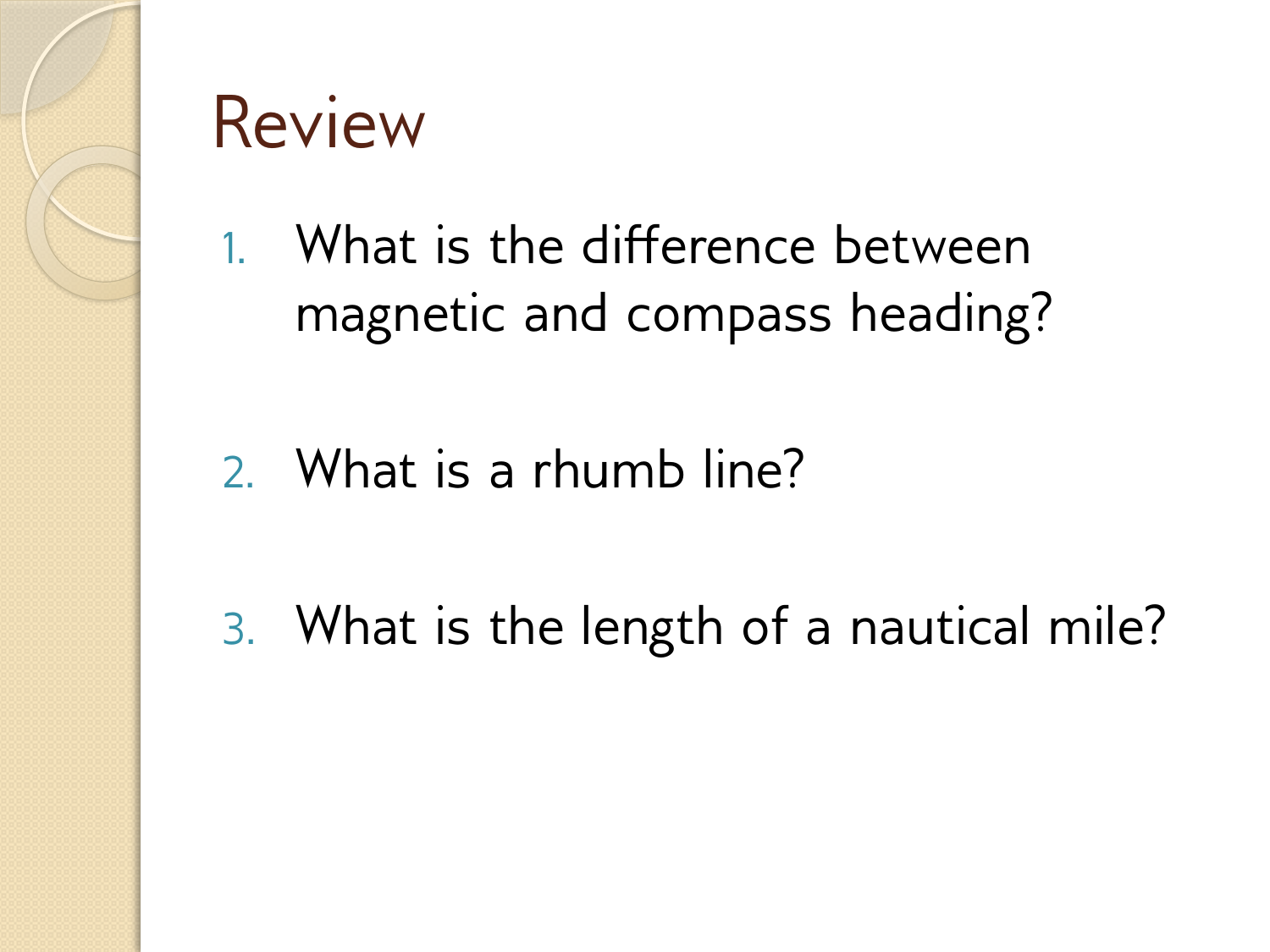

# Review
What is the difference between magnetic and compass heading?

What is a rhumb line?

What is the length of a nautical mile?